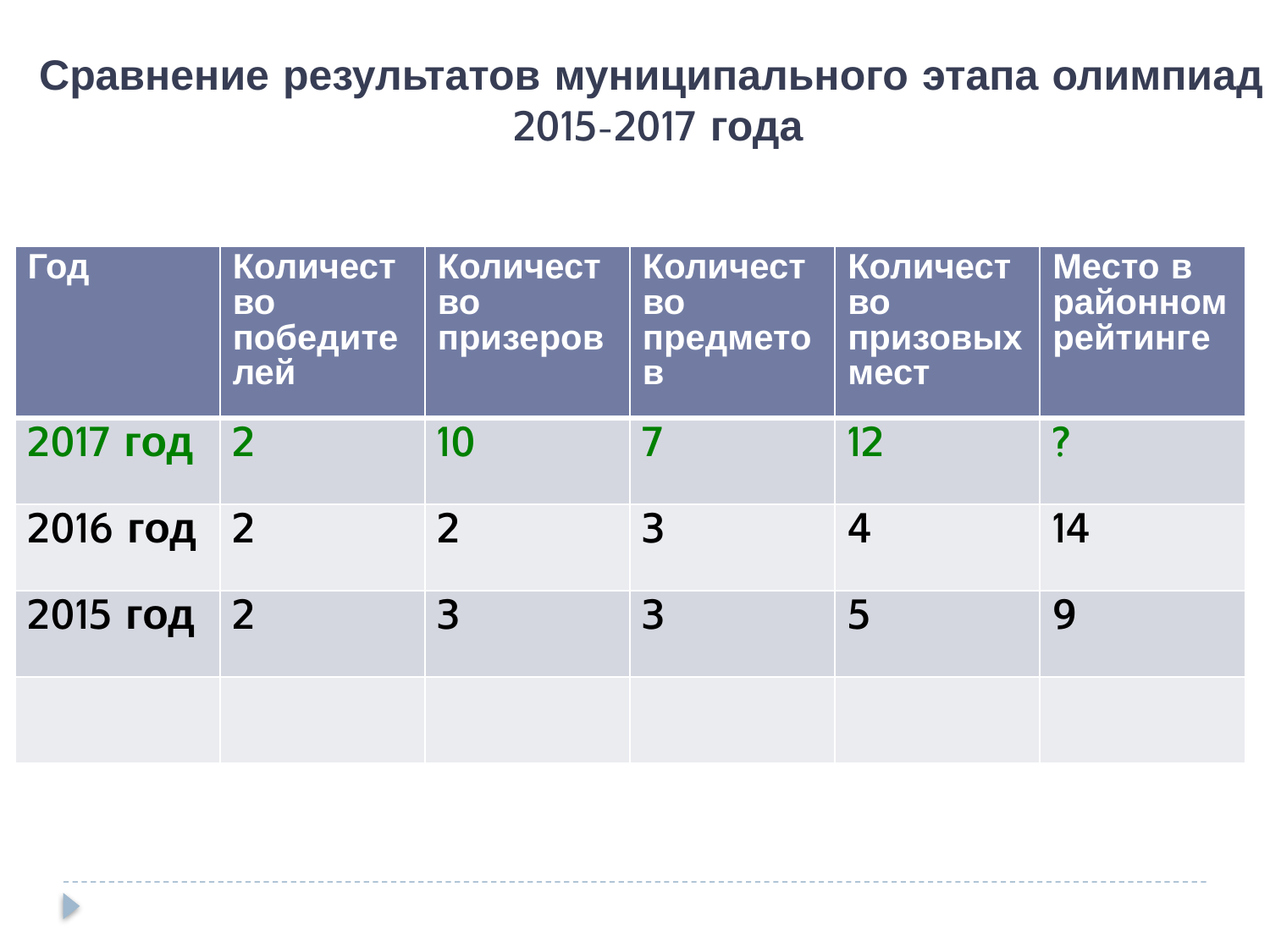

Сравнение результатов муниципального этапа олимпиад
2015-2017 года
| Год | Количество победителей | Количество призеров | Количество предметов | Количество призовых мест | Место в районном рейтинге |
| --- | --- | --- | --- | --- | --- |
| 2017 год | 2 | 10 | 7 | 12 | ? |
| 2016 год | 2 | 2 | 3 | 4 | 14 |
| 2015 год | 2 | 3 | 3 | 5 | 9 |
|  |  |  |  |  |  |